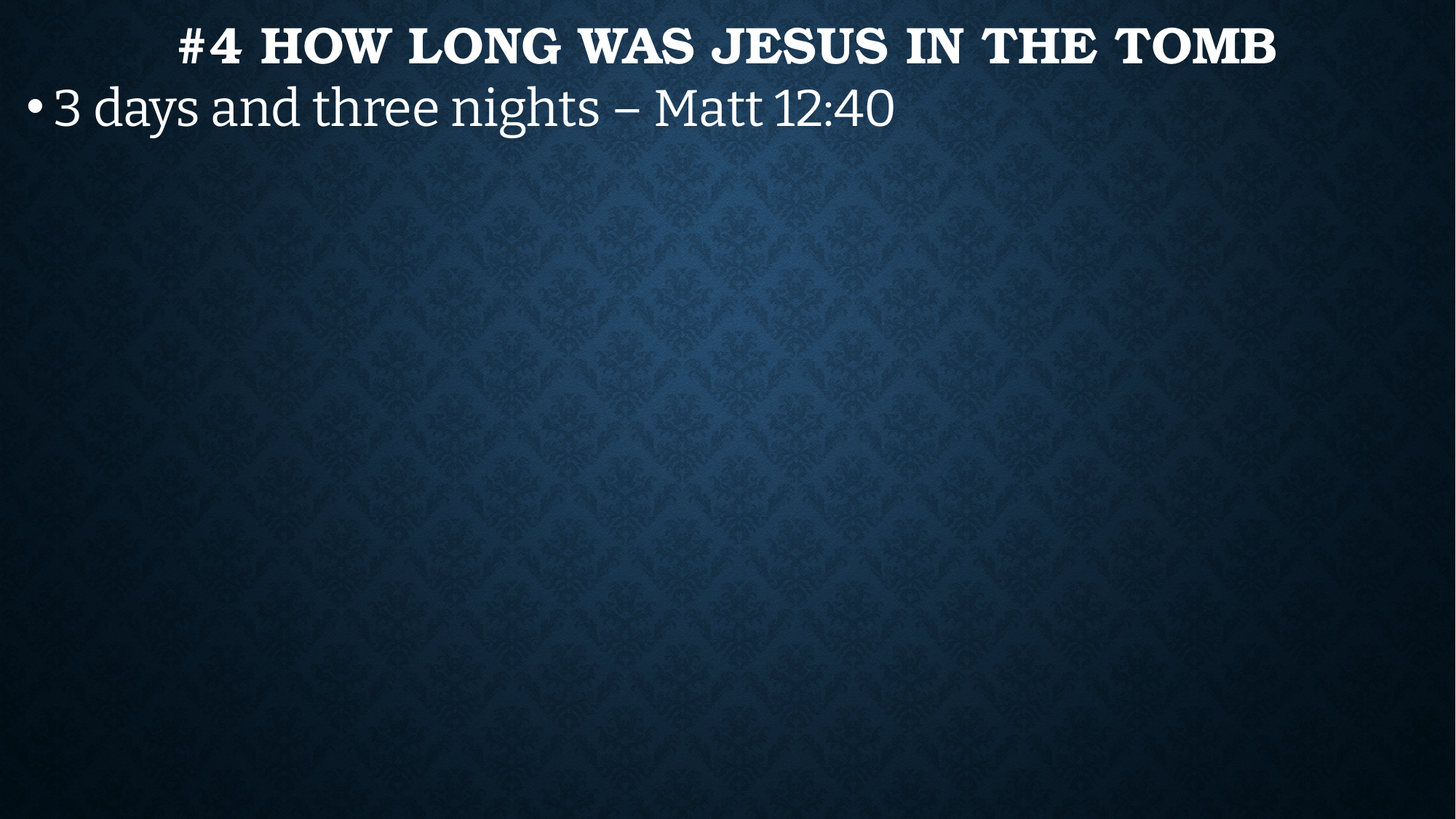

# #4 how long was Jesus in the tomb
3 days and three nights – Matt 12:40